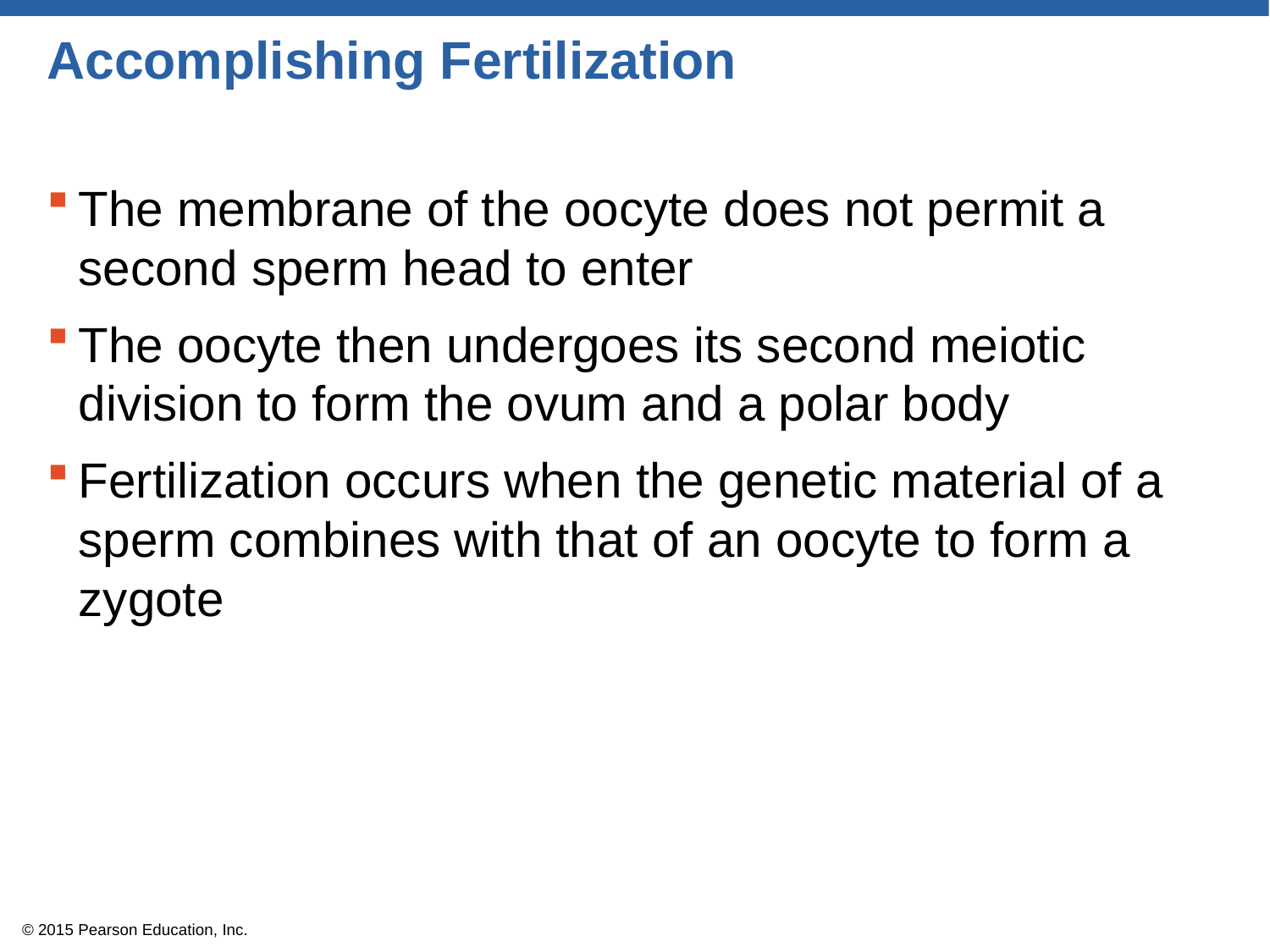

# Accomplishing Fertilization
The membrane of the oocyte does not permit a second sperm head to enter
The oocyte then undergoes its second meiotic division to form the ovum and a polar body
Fertilization occurs when the genetic material of a sperm combines with that of an oocyte to form a zygote
© 2015 Pearson Education, Inc.